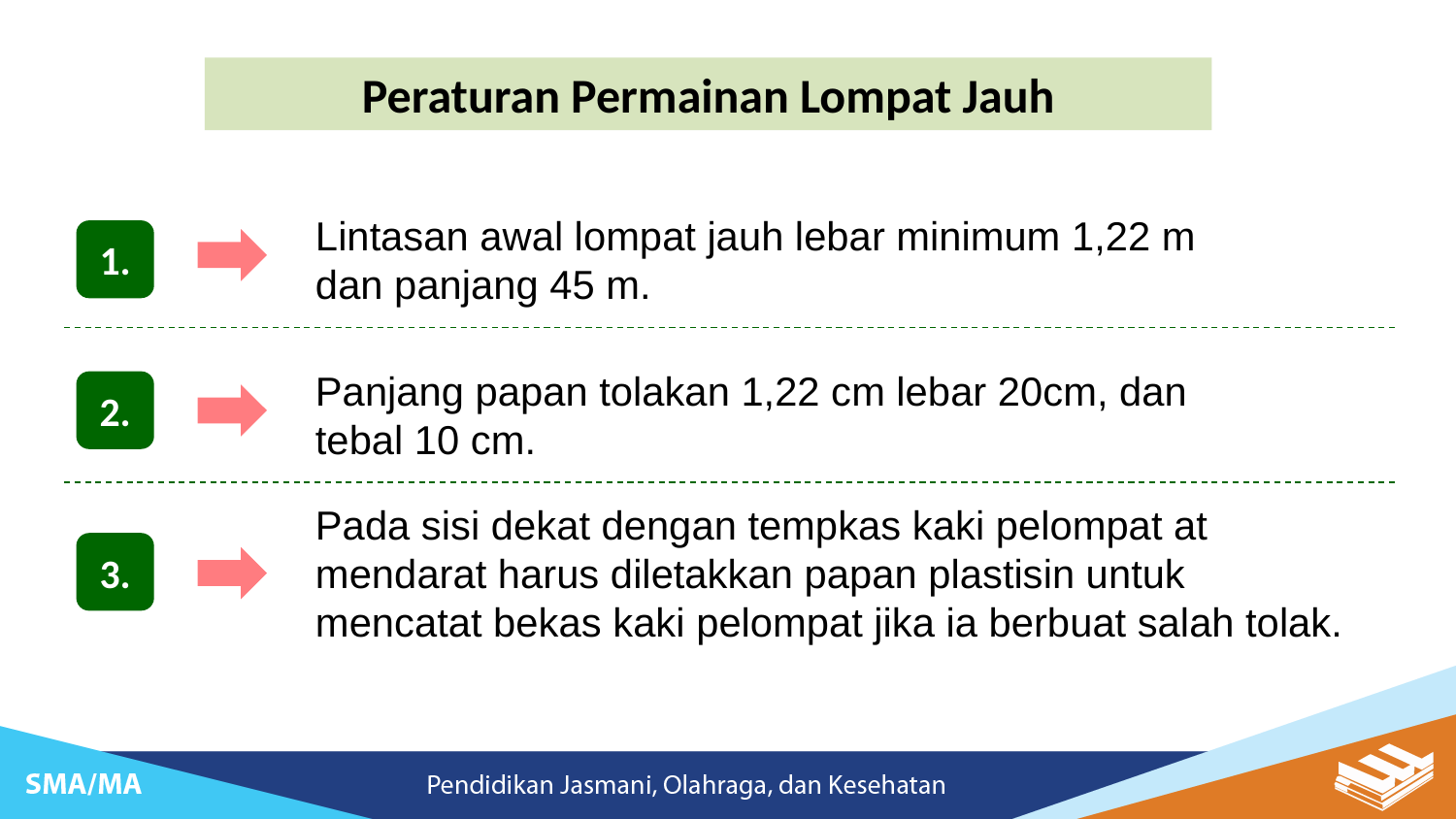

Peraturan Permainan Lompat Jauh
Lintasan awal lompat jauh lebar minimum 1,22 m dan panjang 45 m.
1.

Panjang papan tolakan 1,22 cm lebar 20cm, dan tebal 10 cm.
2.

3.
Pada sisi dekat dengan tempkas kaki pelompat at mendarat harus diletakkan papan plastisin untuk mencatat bekas kaki pelompat jika ia berbuat salah tolak.